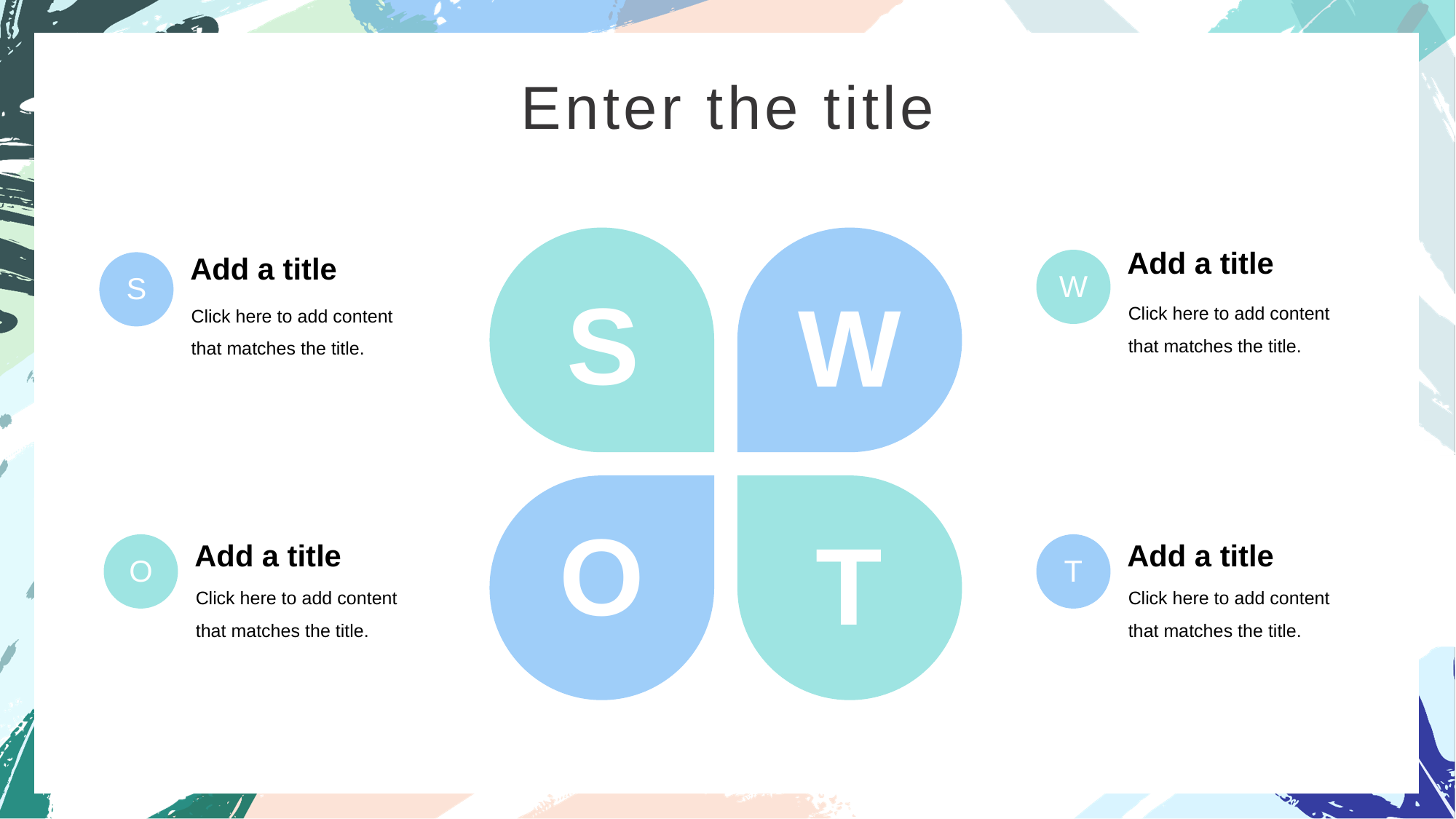

Enter the title

S

W
Add a title

W
Click here to add content that matches the title.
Add a title

S
Click here to add content that matches the title.

O

T

Add a title
O
Click here to add content that matches the title.

Add a title
T
Click here to add content that matches the title.